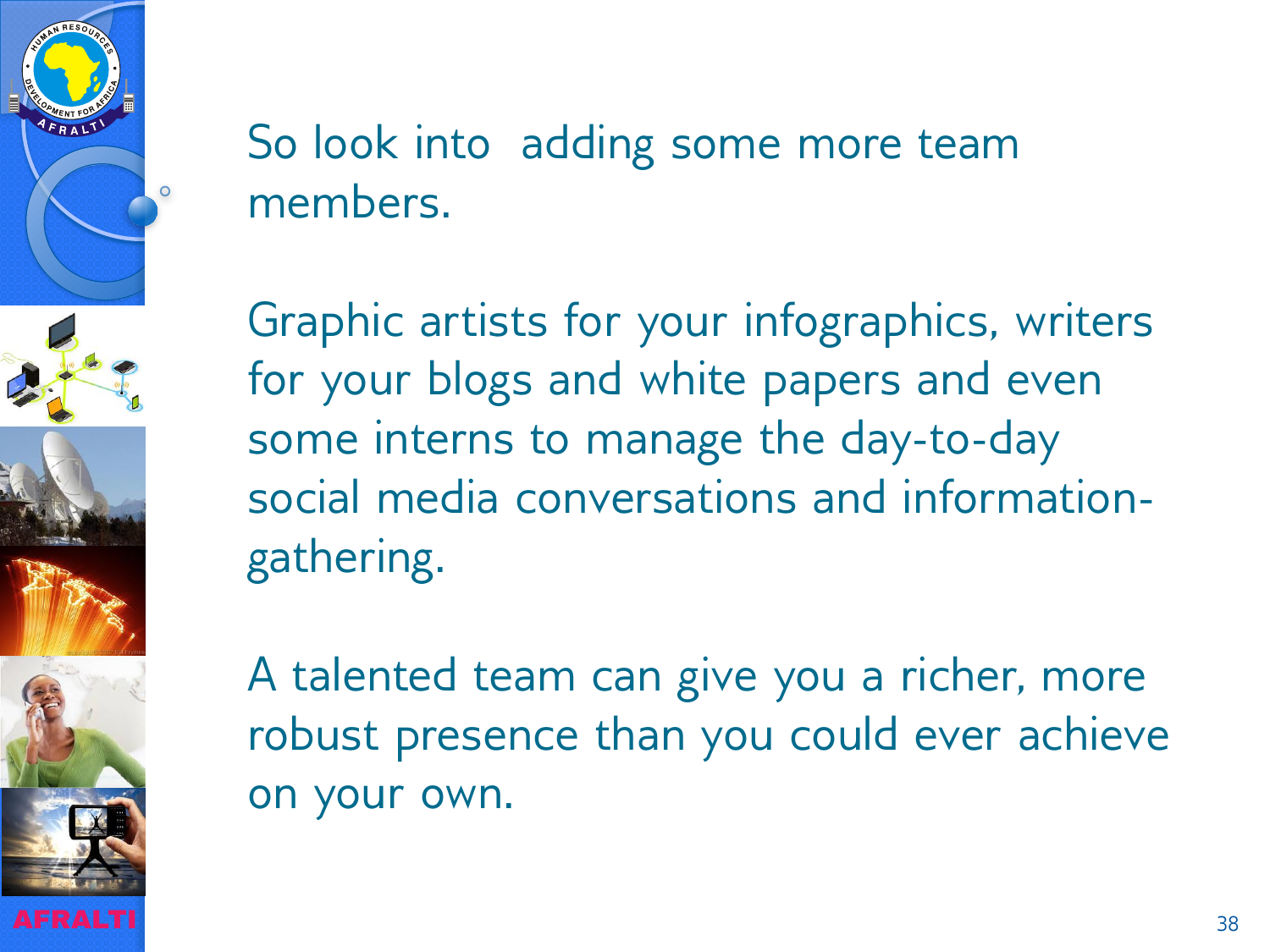

# So look into  adding some more team members. Graphic artists for your infographics, writers for your blogs and white papers and even some interns to manage the day-to-day social media conversations and information-gathering. A talented team can give you a richer, more robust presence than you could ever achieve on your own.
38